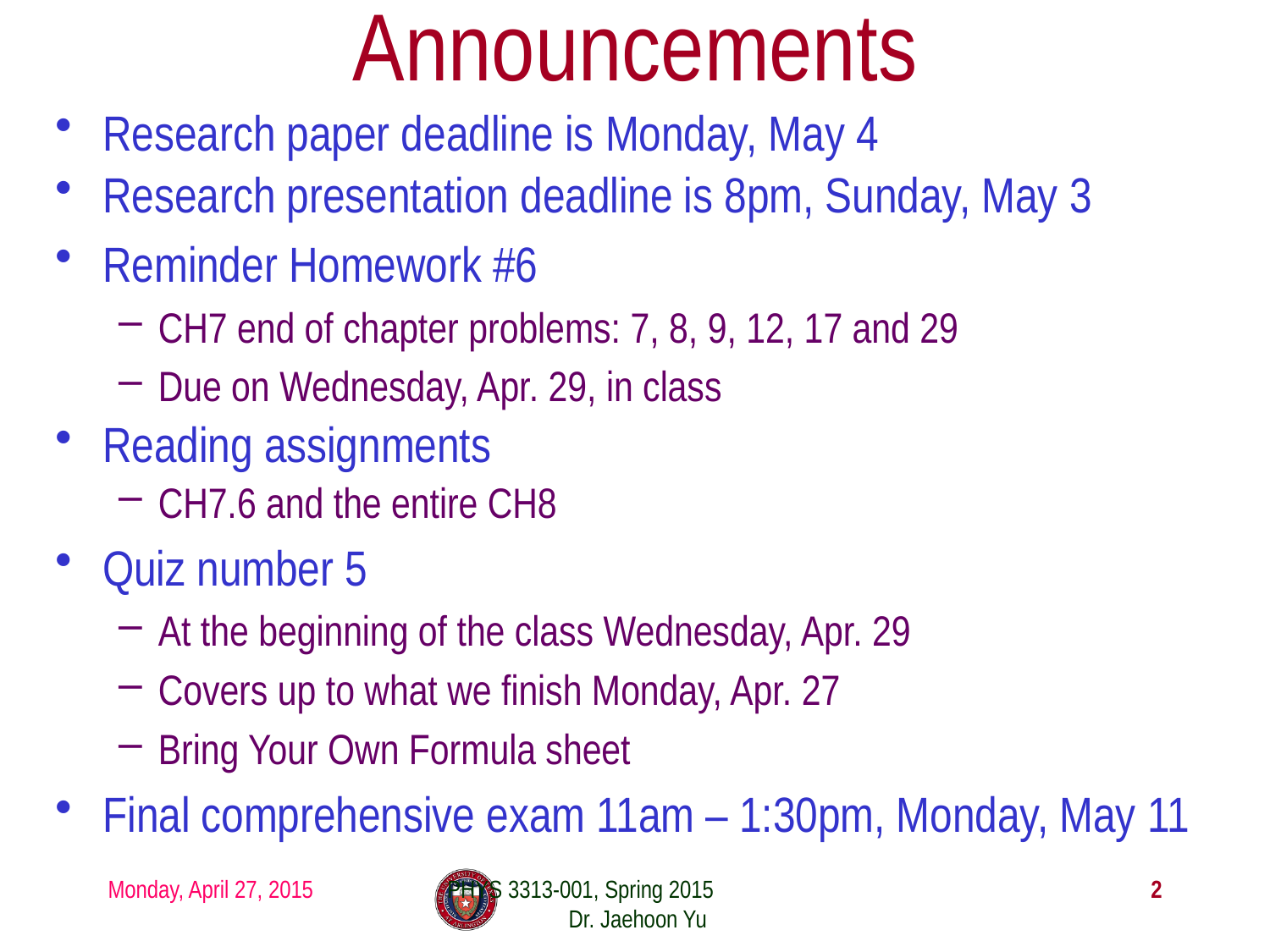

# Announcements
Research paper deadline is Monday, May 4
Research presentation deadline is 8pm, Sunday, May 3
Reminder Homework #6
CH7 end of chapter problems: 7, 8, 9, 12, 17 and 29
Due on Wednesday, Apr. 29, in class
Reading assignments
CH7.6 and the entire CH8
Quiz number 5
At the beginning of the class Wednesday, Apr. 29
Covers up to what we finish Monday, Apr. 27
Bring Your Own Formula sheet
Final comprehensive exam 11am – 1:30pm, Monday, May 11
Monday, April 27, 2015
PHYS 3313-001, Spring 2015                     Dr. Jaehoon Yu
2